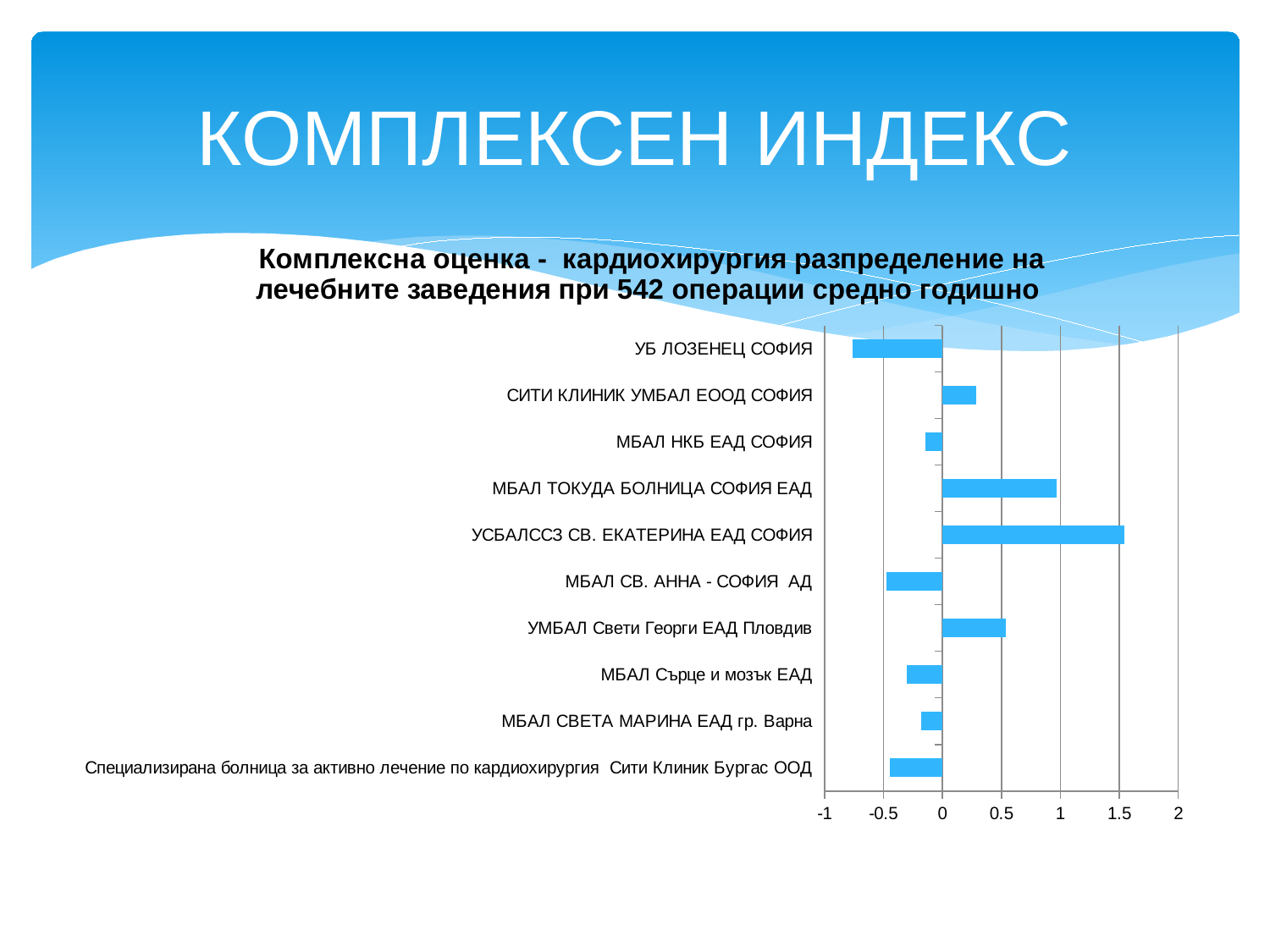

# КОМПЛЕКСЕН ИНДЕКС

### Chart: Комплексна оценка -  кардиохирургия разпределение на лечебните заведения при 542 операции средно годишно

| Category | Комплексна оценка |
|---|---|
| Специализирана болница за активно лечение по кардиохирургия  Сити Клиник Бургас ООД | -0.4494176272480574 |
| МБАЛ СВЕТА МАРИНА ЕАД гр. Варна | -0.17843400000692133 |
| МБАЛ Сърце и мозък ЕАД | -0.3010711861240802 |
| УМБАЛ Свети Георги ЕАД Пловдив | 0.5387787794413095 |
| МБАЛ СВ. АННА - СОФИЯ  АД | -0.4766670671292323 |
| УСБАЛССЗ СВ. ЕКАТЕРИНА ЕАД СОФИЯ | 1.5452060747858611 |
| МБАЛ ТОКУДА БОЛНИЦА СОФИЯ ЕАД | 0.9711380276294829 |
| МБАЛ НКБ ЕАД СОФИЯ | -0.1448293968310749 |
| СИТИ КЛИНИК УМБАЛ ЕООД СОФИЯ | 0.2857730785865501 |
| УБ ЛОЗЕНЕЦ СОФИЯ | -0.7619872705101515 |